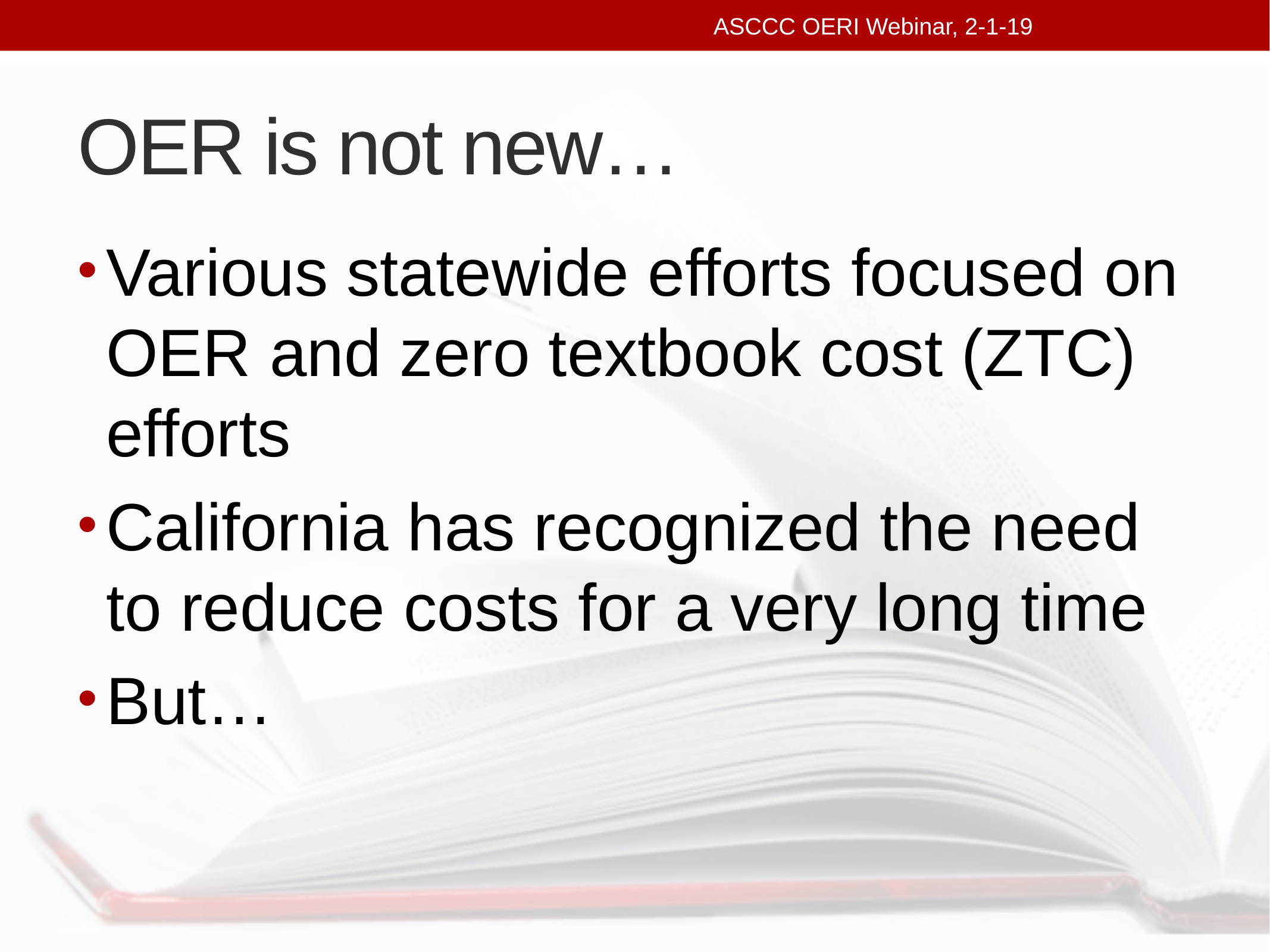

ASCCC OERI Webinar, 2-1-19
# OER is not new…
Various statewide efforts focused on OER and zero textbook cost (ZTC) efforts
California has recognized the need to reduce costs for a very long time
But…